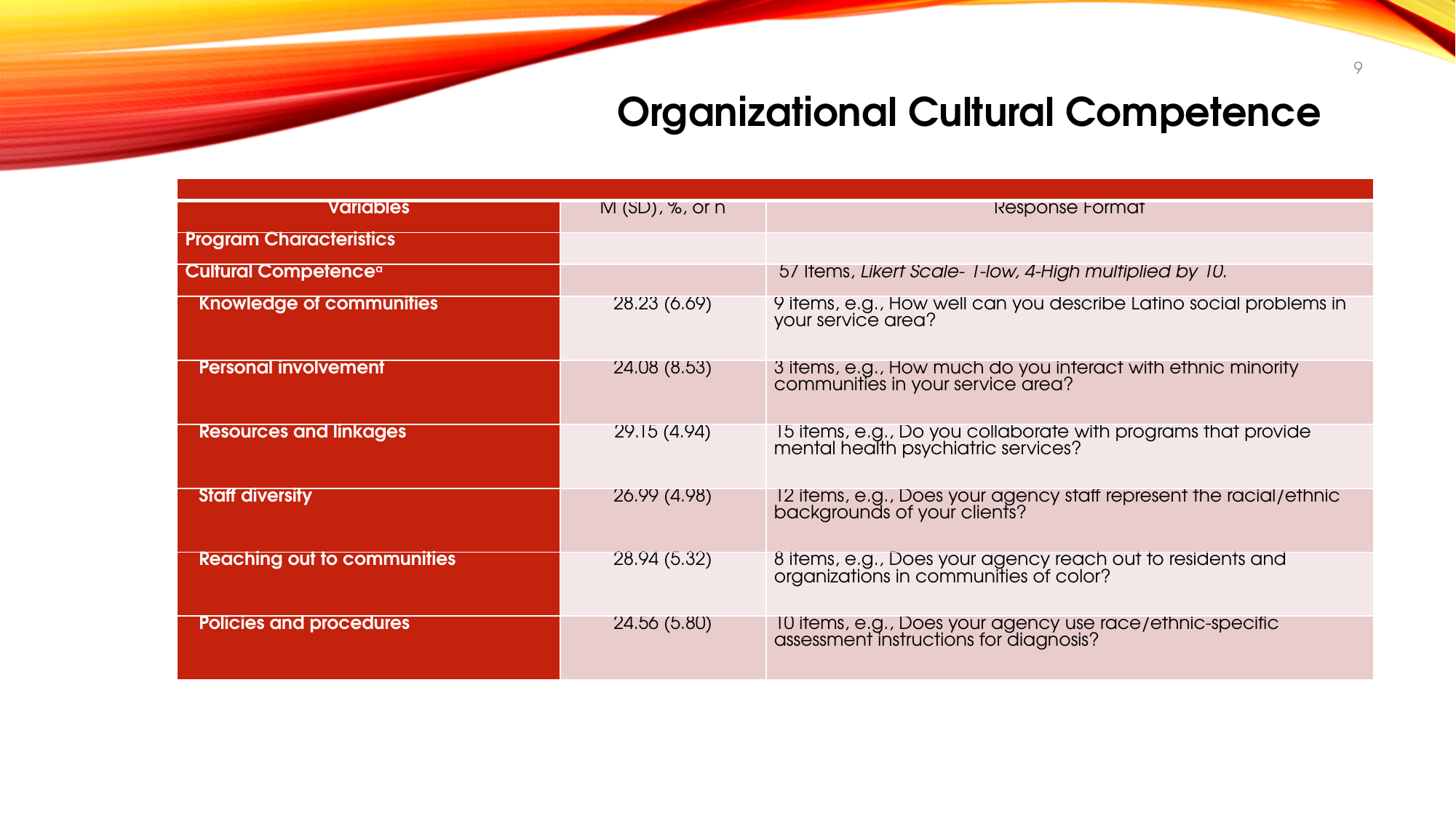

9
Organizational Cultural Competence

|  |  |  |
| --- | --- | --- |
| Variables | M (SD), %, or n | Response Format |
| Program Characteristics |  |  |
| Cultural Competencea |  | 57 Items, Likert Scale- 1-low, 4-High multiplied by 10. |
| Knowledge of communities | 28.23 (6.69) | 9 items, e.g., How well can you describe Latino social problems in your service area? |
| Personal involvement | 24.08 (8.53) | 3 items, e.g., How much do you interact with ethnic minority communities in your service area? |
| Resources and linkages | 29.15 (4.94) | 15 items, e.g., Do you collaborate with programs that provide mental health psychiatric services? |
| Staff diversity | 26.99 (4.98) | 12 items, e.g., Does your agency staff represent the racial/ethnic backgrounds of your clients? |
| Reaching out to communities | 28.94 (5.32) | 8 items, e.g., Does your agency reach out to residents and organizations in communities of color? |
| Policies and procedures | 24.56 (5.80) | 10 items, e.g., Does your agency use race/ethnic-specific assessment instructions for diagnosis? |